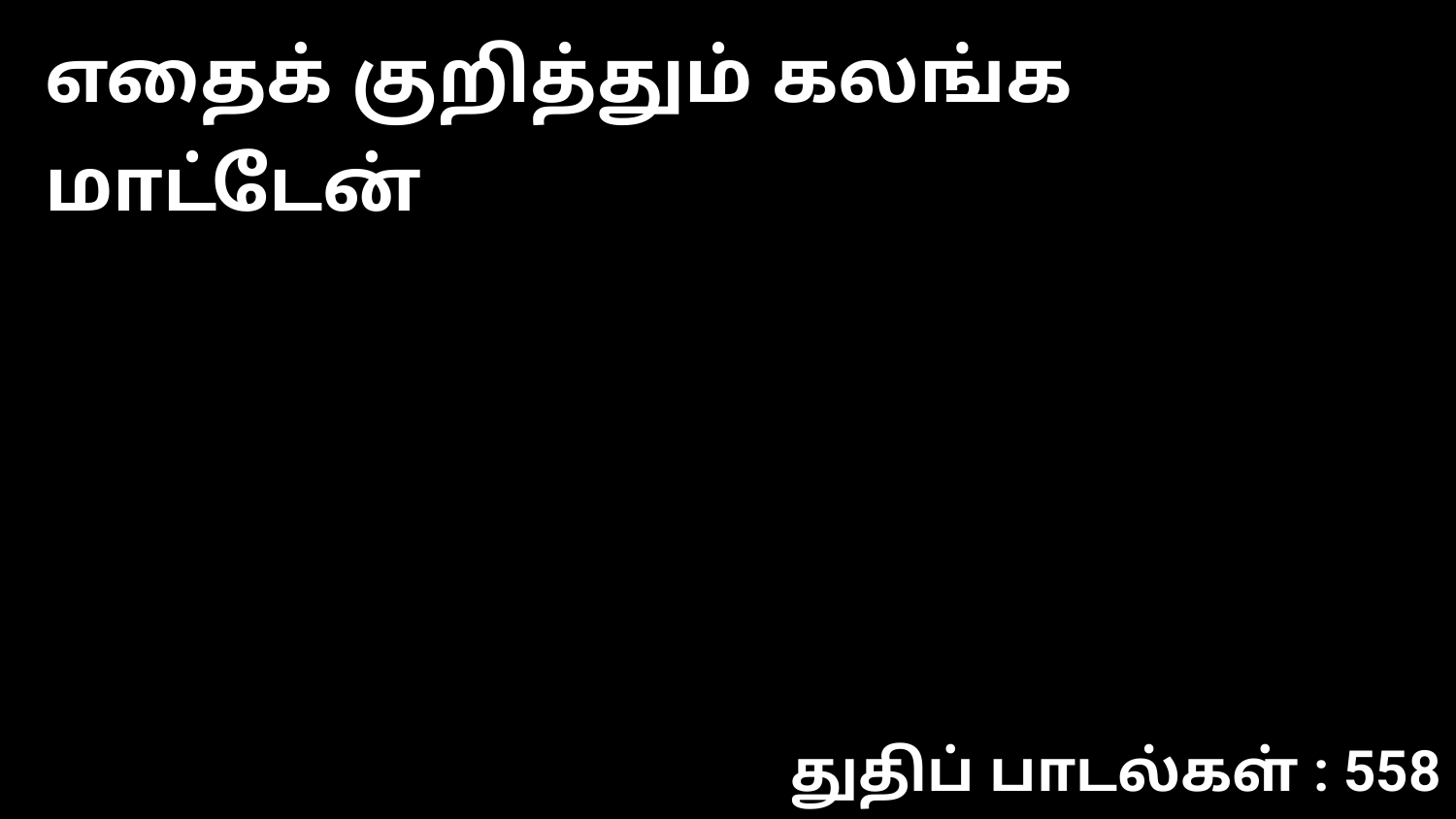

எதைக் குறித்தும் கலங்க மாட்டேன்
துதிப் பாடல்கள் : 558